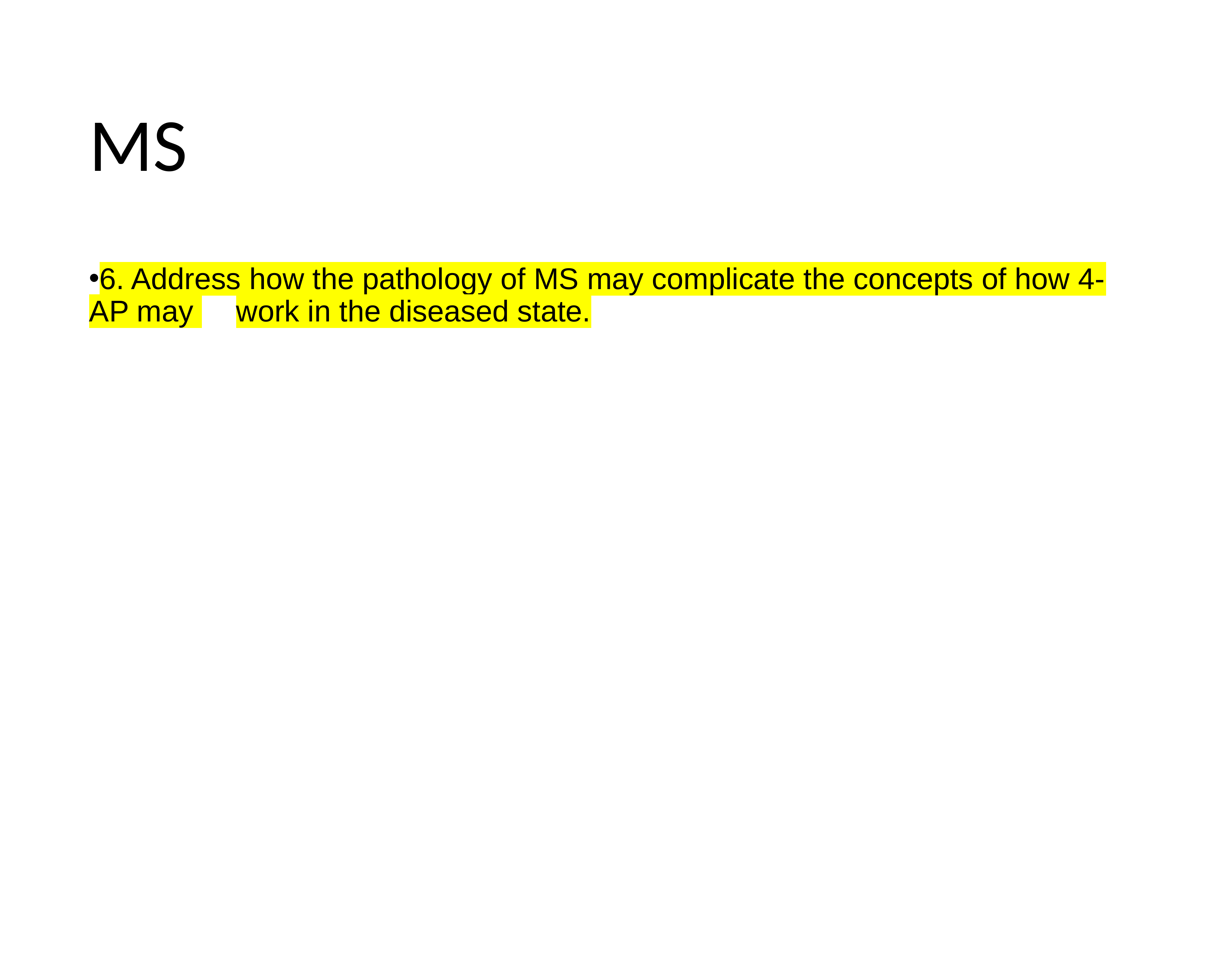

# MS
6. Address how the pathology of MS may complicate the concepts of how 4-AP may 	work in the diseased state.